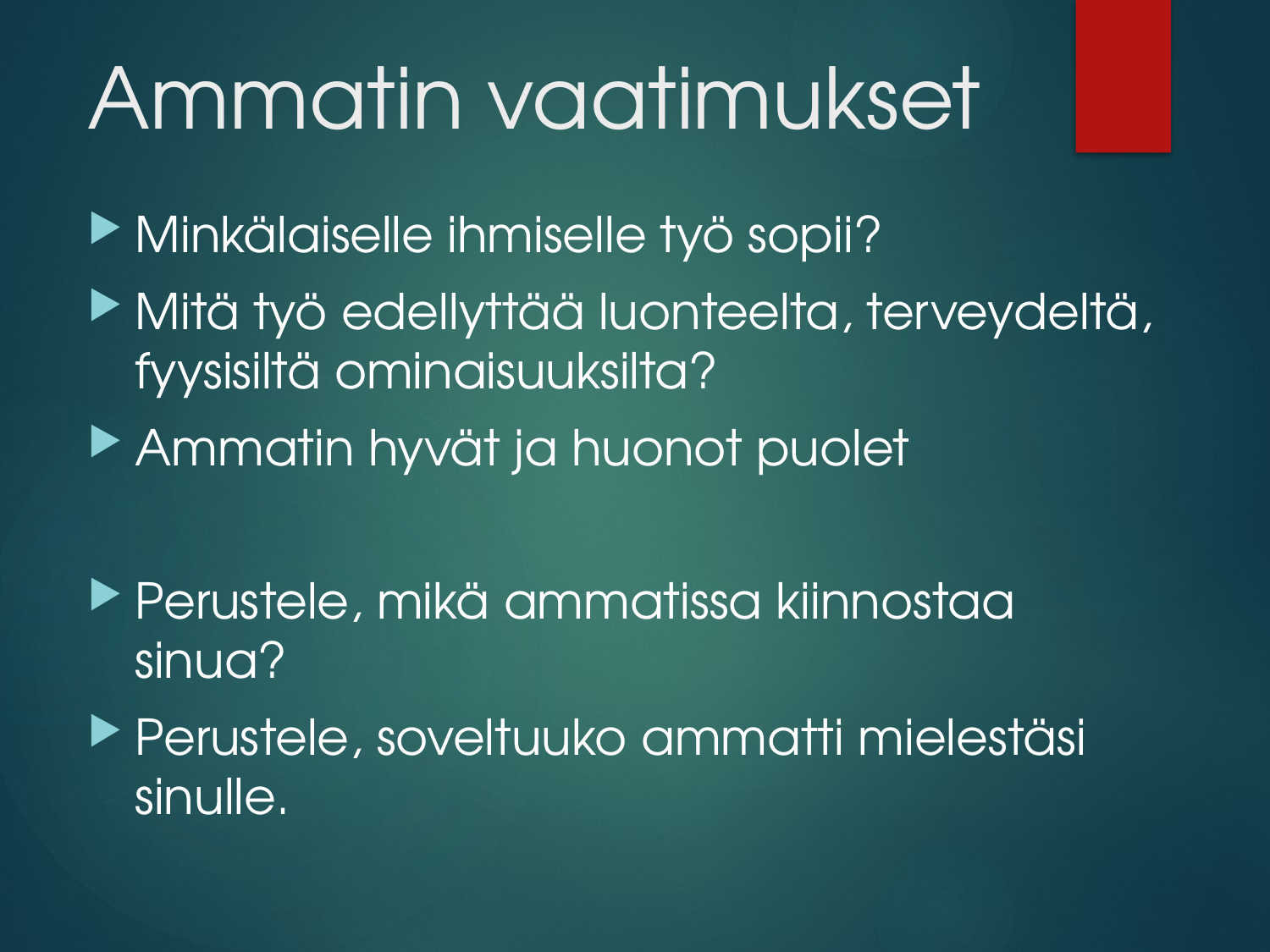

# Ammatin vaatimukset
Minkälaiselle ihmiselle työ sopii?
Mitä työ edellyttää luonteelta, terveydeltä, fyysisiltä ominaisuuksilta?
Ammatin hyvät ja huonot puolet

Perustele, mikä ammatissa kiinnostaa sinua?
Perustele, soveltuuko ammatti mielestäsi sinulle.